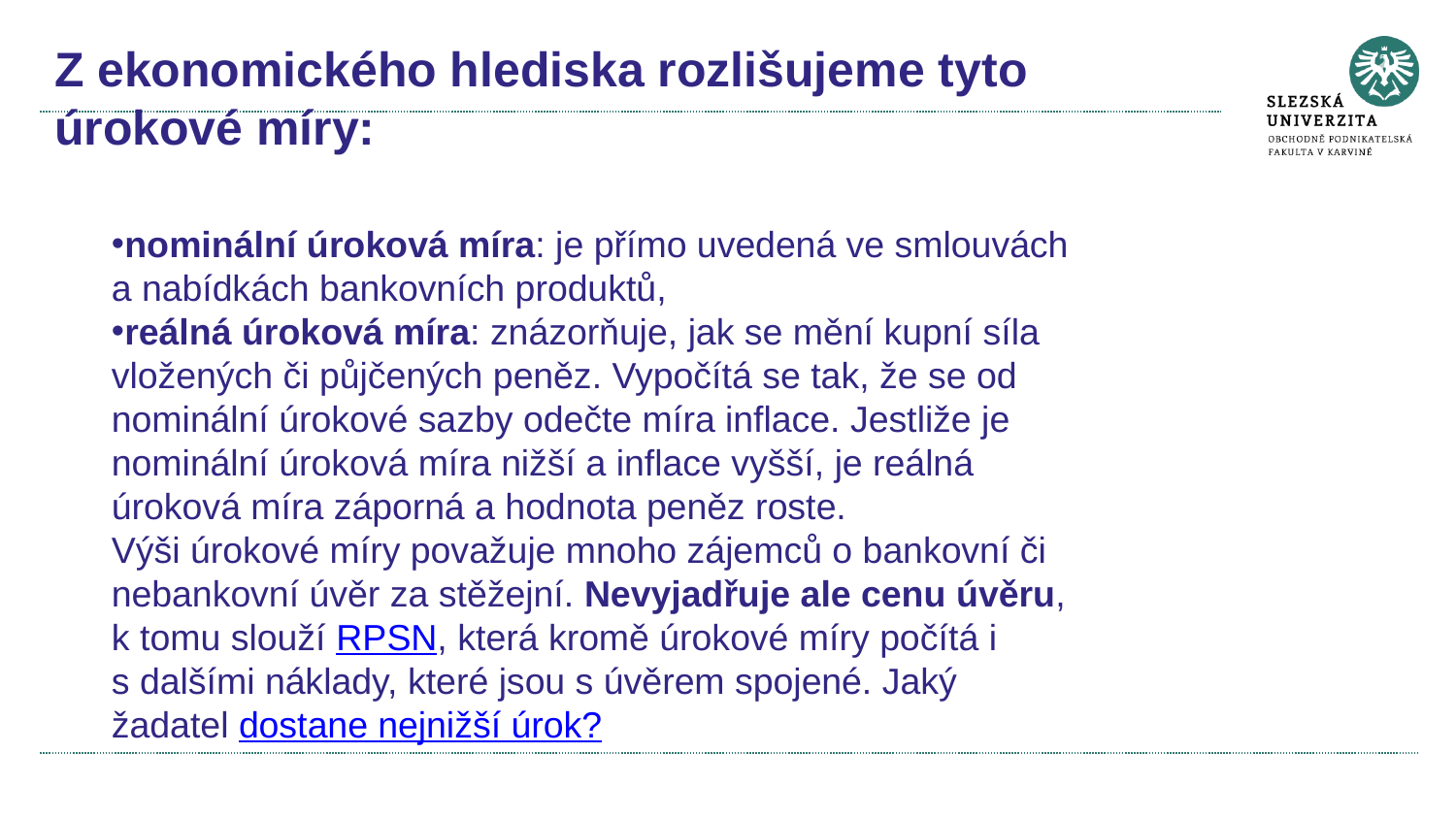

# Z ekonomického hlediska rozlišujeme tyto úrokové míry:
nominální úroková míra: je přímo uvedená ve smlouvách a nabídkách bankovních produktů,
reálná úroková míra: znázorňuje, jak se mění kupní síla vložených či půjčených peněz. Vypočítá se tak, že se od nominální úrokové sazby odečte míra inflace. Jestliže je nominální úroková míra nižší a inflace vyšší, je reálná úroková míra záporná a hodnota peněz roste.
Výši úrokové míry považuje mnoho zájemců o bankovní či nebankovní úvěr za stěžejní. Nevyjadřuje ale cenu úvěru, k tomu slouží RPSN, která kromě úrokové míry počítá i s dalšími náklady, které jsou s úvěrem spojené. Jaký žadatel dostane nejnižší úrok?